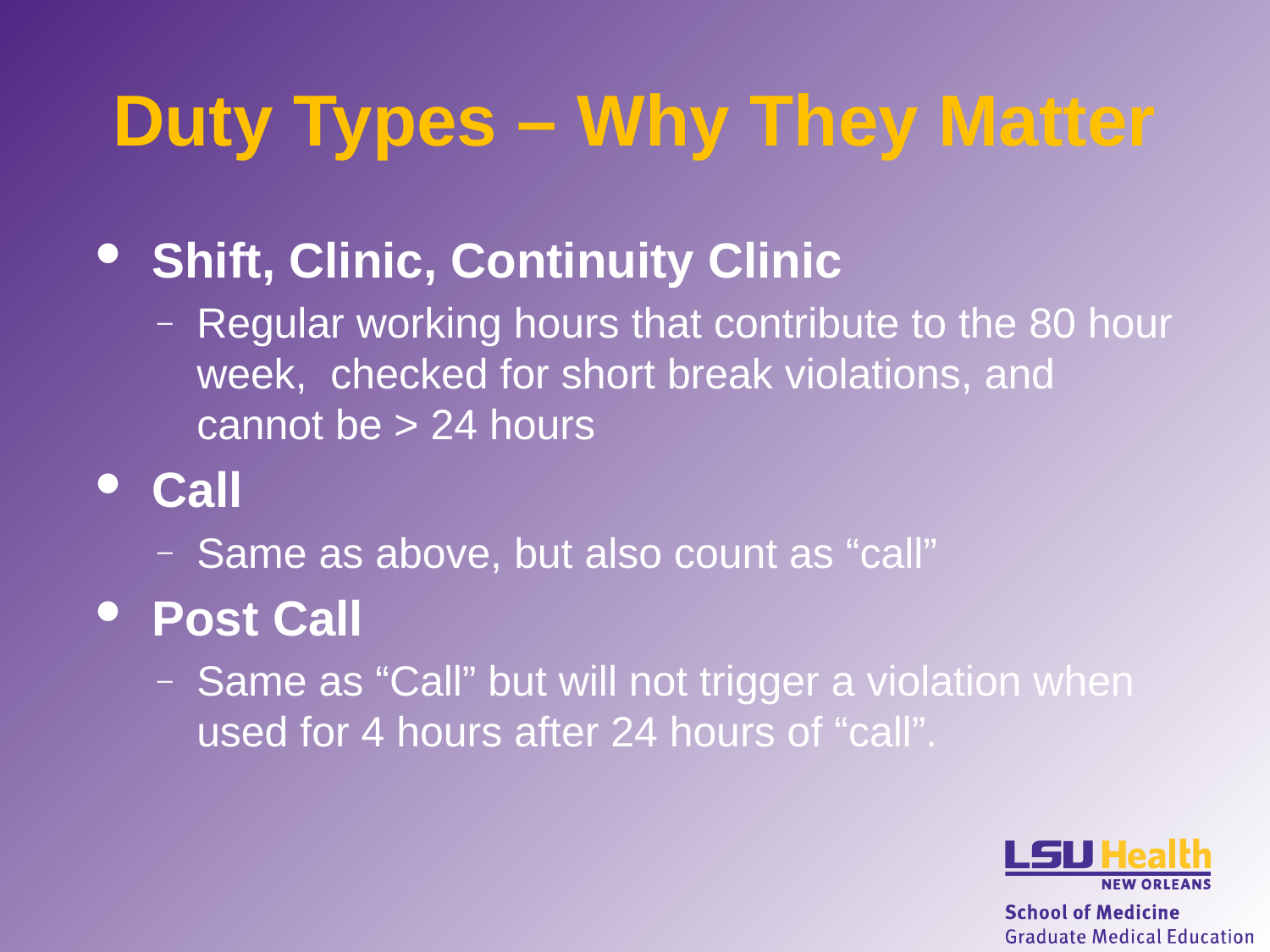

# Duty Types – Why They Matter
Shift, Clinic, Continuity Clinic
Regular working hours that contribute to the 80 hour week,  checked for short break violations, and cannot be > 24 hours
Call
Same as above, but also count as “call”
Post Call
Same as “Call” but will not trigger a violation when used for 4 hours after 24 hours of “call”.